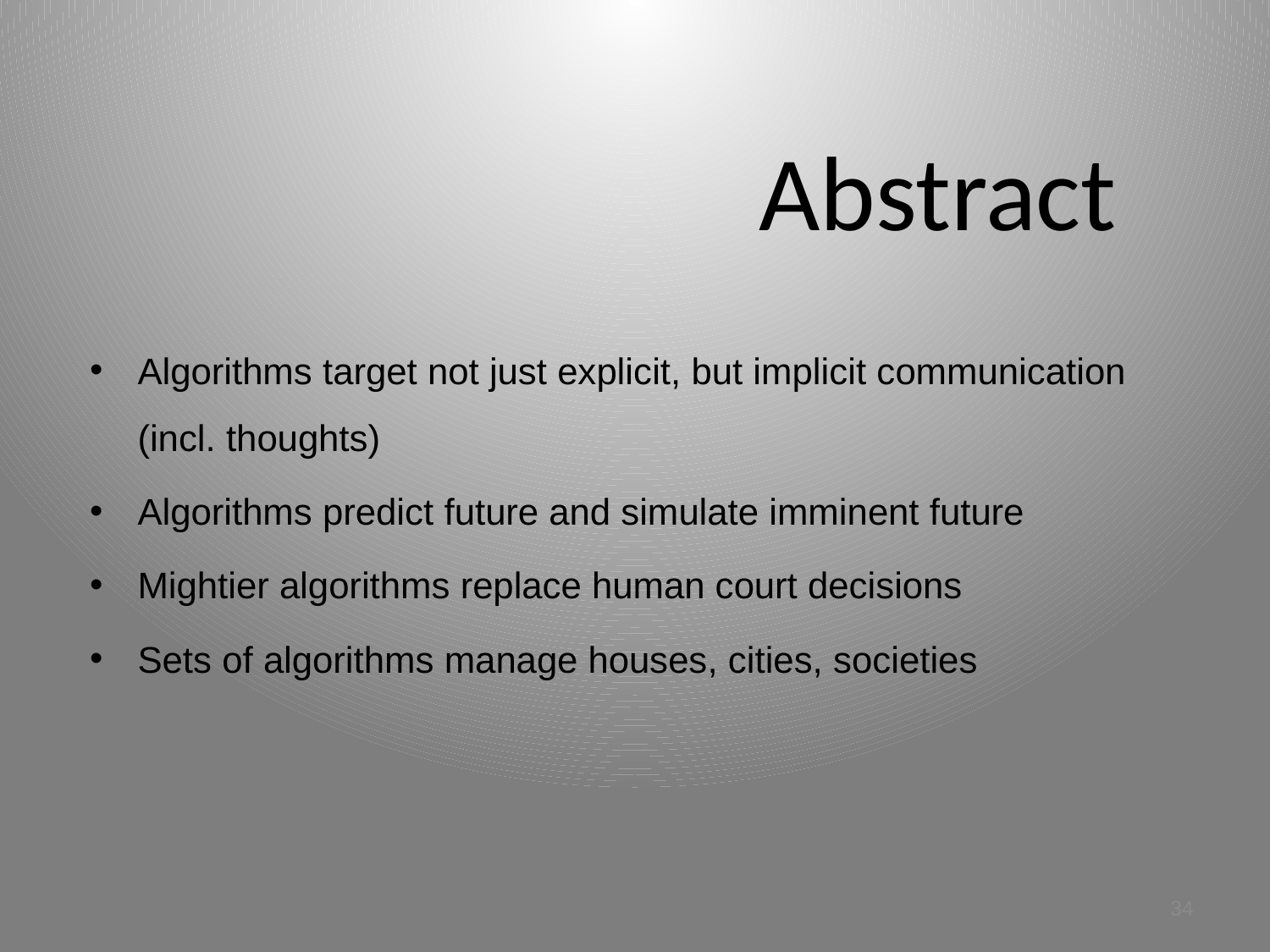

Abstract
Algorithms target not just explicit, but implicit communication (incl. thoughts)
Algorithms predict future and simulate imminent future
Mightier algorithms replace human court decisions
Sets of algorithms manage houses, cities, societies
34